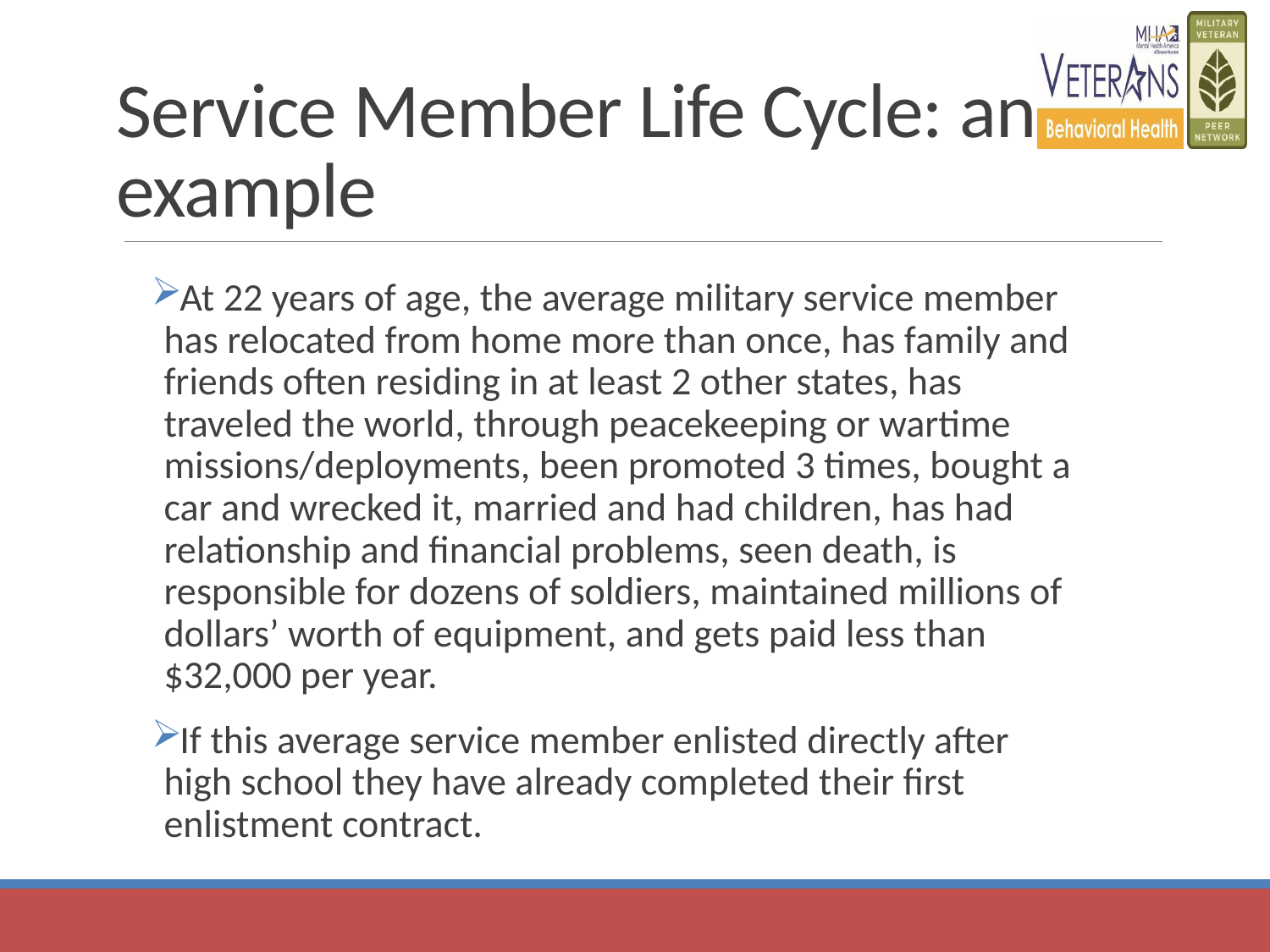

# Service Member Life Cycle: an example
At 22 years of age, the average military service member has relocated from home more than once, has family and friends often residing in at least 2 other states, has traveled the world, through peacekeeping or wartime missions/deployments, been promoted 3 times, bought a car and wrecked it, married and had children, has had relationship and financial problems, seen death, is responsible for dozens of soldiers, maintained millions of dollars’ worth of equipment, and gets paid less than $32,000 per year.
If this average service member enlisted directly after high school they have already completed their first enlistment contract.